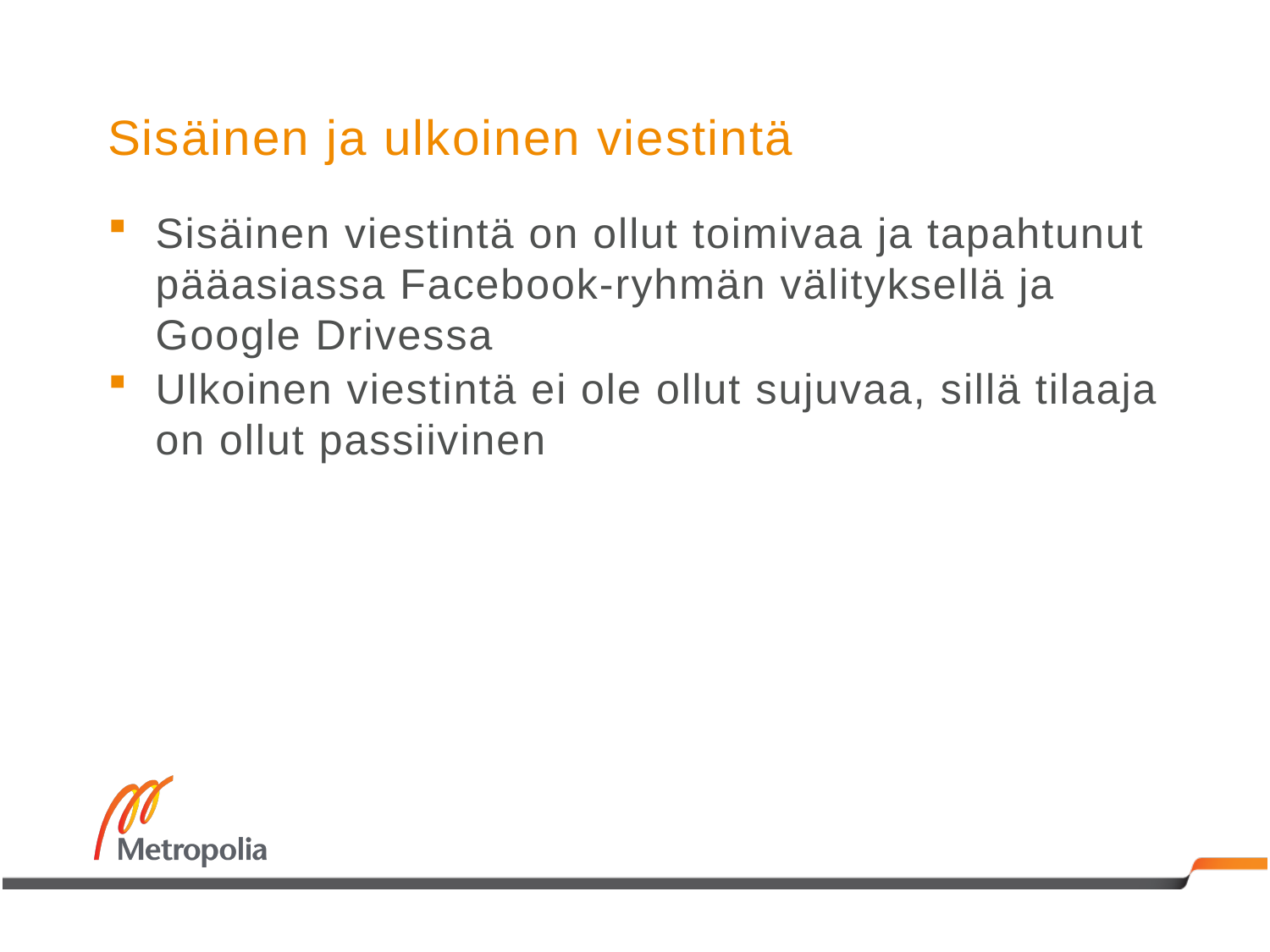

# Sisäinen ja ulkoinen viestintä
Sisäinen viestintä on ollut toimivaa ja tapahtunut pääasiassa Facebook-ryhmän välityksellä ja Google Drivessa
Ulkoinen viestintä ei ole ollut sujuvaa, sillä tilaaja on ollut passiivinen